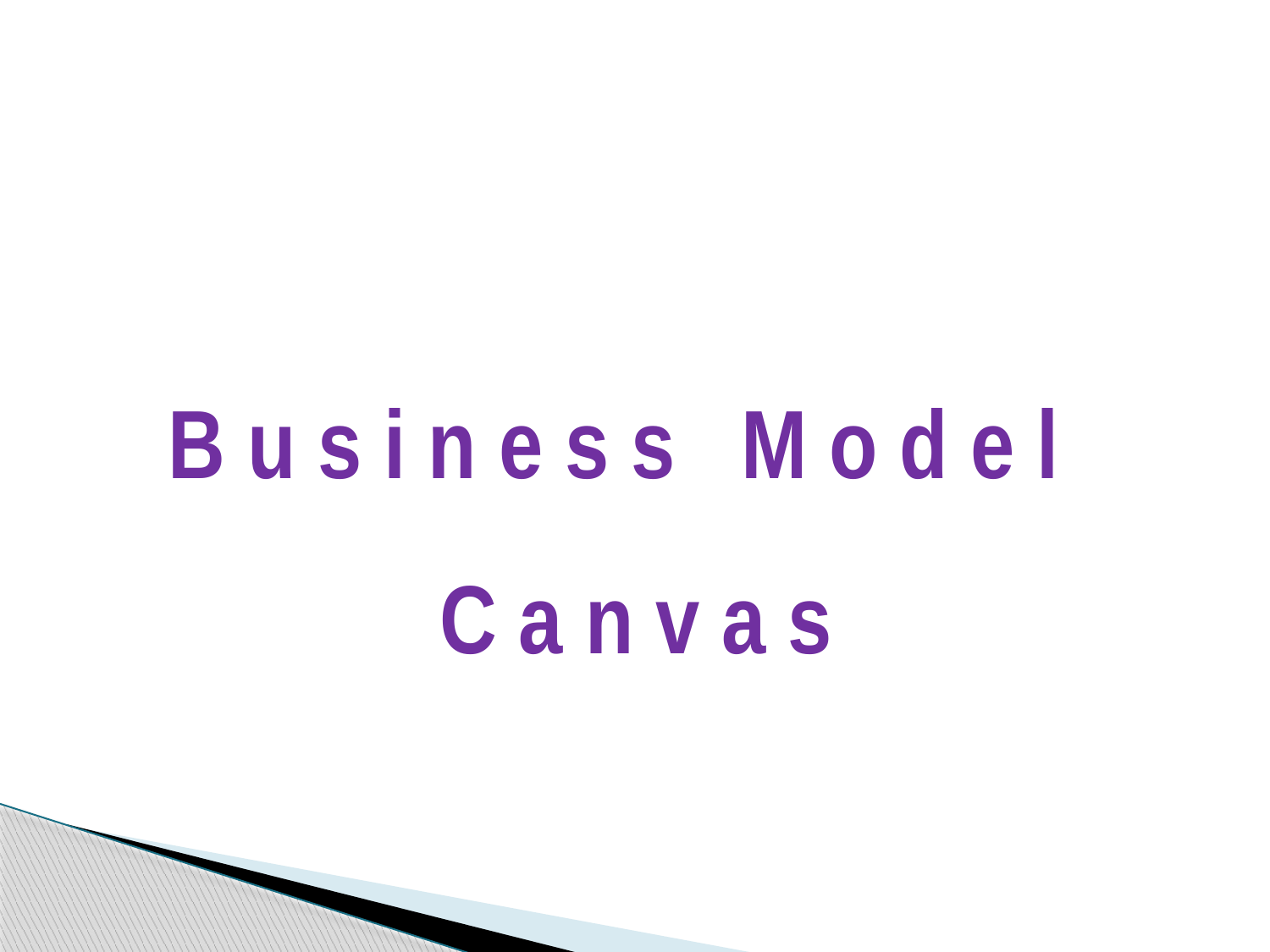

B u s i n e s s   M o d e l
C a n v a s